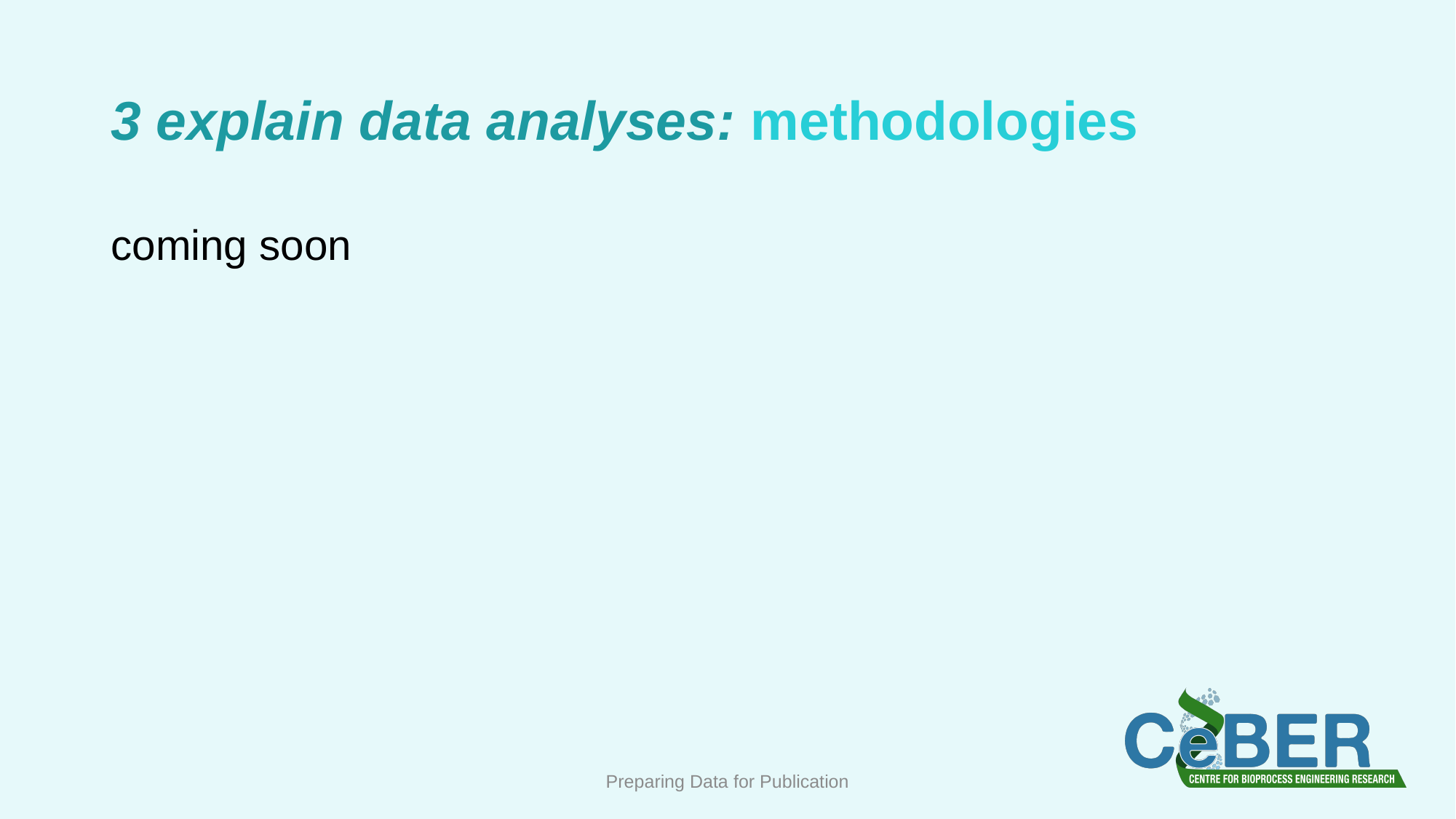

# 3 explain data analyses: methodologies
coming soon
Preparing Data for Publication